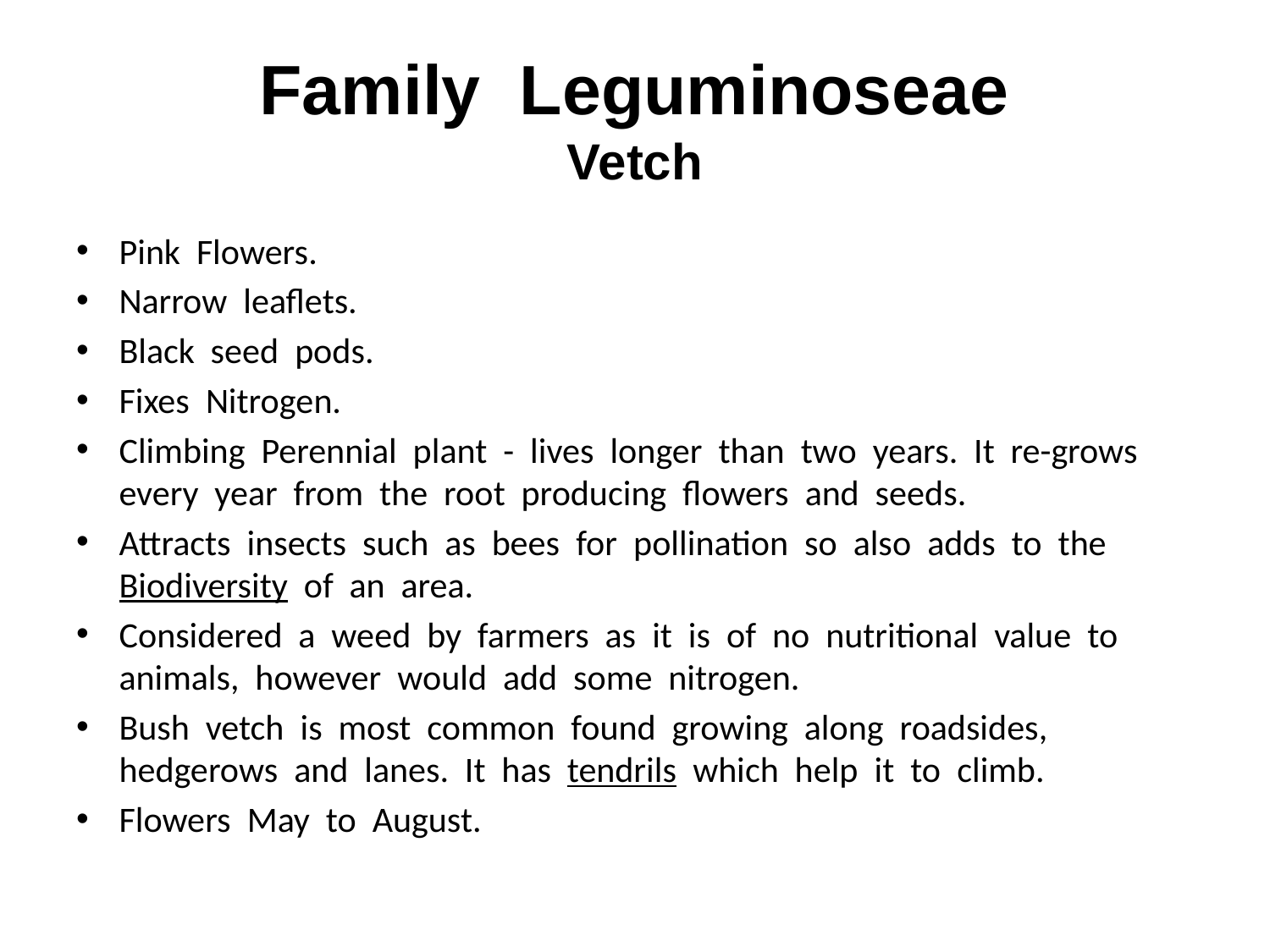

# Family  Leguminoseae Vetch
Pink  Flowers.
Narrow  leaflets.
Black  seed  pods.
Fixes  Nitrogen.
Climbing  Perennial  plant  -  lives  longer  than  two  years.  It  re-grows  every  year  from  the  root  producing  flowers  and  seeds.
Attracts  insects  such  as  bees  for  pollination  so  also  adds  to  the  Biodiversity  of  an  area.
Considered  a  weed  by  farmers  as  it  is  of  no  nutritional  value  to  animals,  however  would  add  some  nitrogen.
Bush  vetch  is  most  common  found  growing  along  roadsides,  hedgerows  and  lanes.  It  has  tendrils  which  help  it  to  climb.
Flowers  May  to  August.